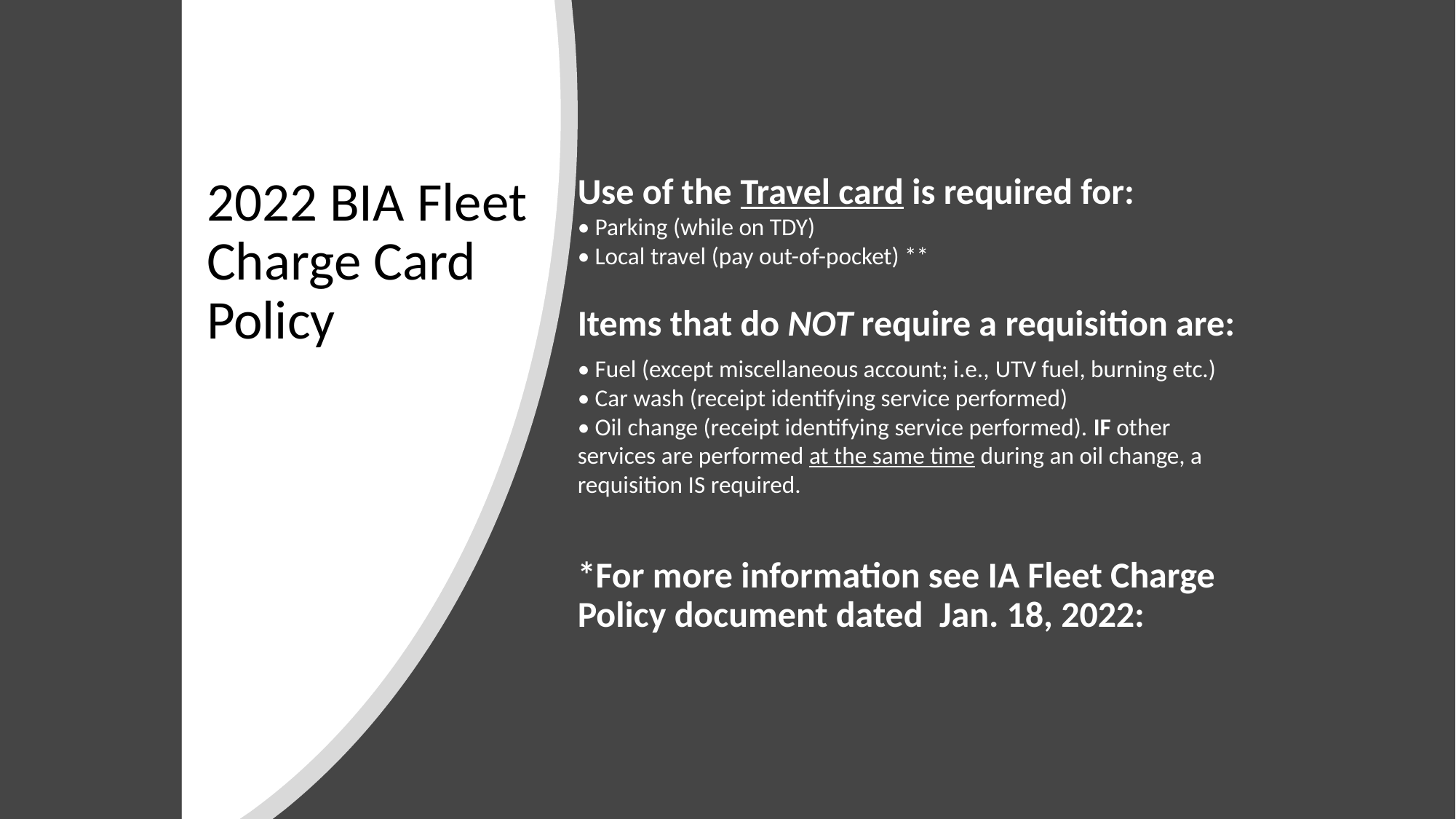

Use of the Travel card is required for:
• Parking (while on TDY)
• Local travel (pay out-of-pocket) **

Items that do NOT require a requisition are:
• Fuel (except miscellaneous account; i.e., UTV fuel, burning etc.)
• Car wash (receipt identifying service performed)
• Oil change (receipt identifying service performed). IF other services are performed at the same time during an oil change, a requisition IS required.

*For more information see IA Fleet Charge Policy document dated  Jan. 18, 2022:

# 2022 BIA Fleet Charge Card Policy